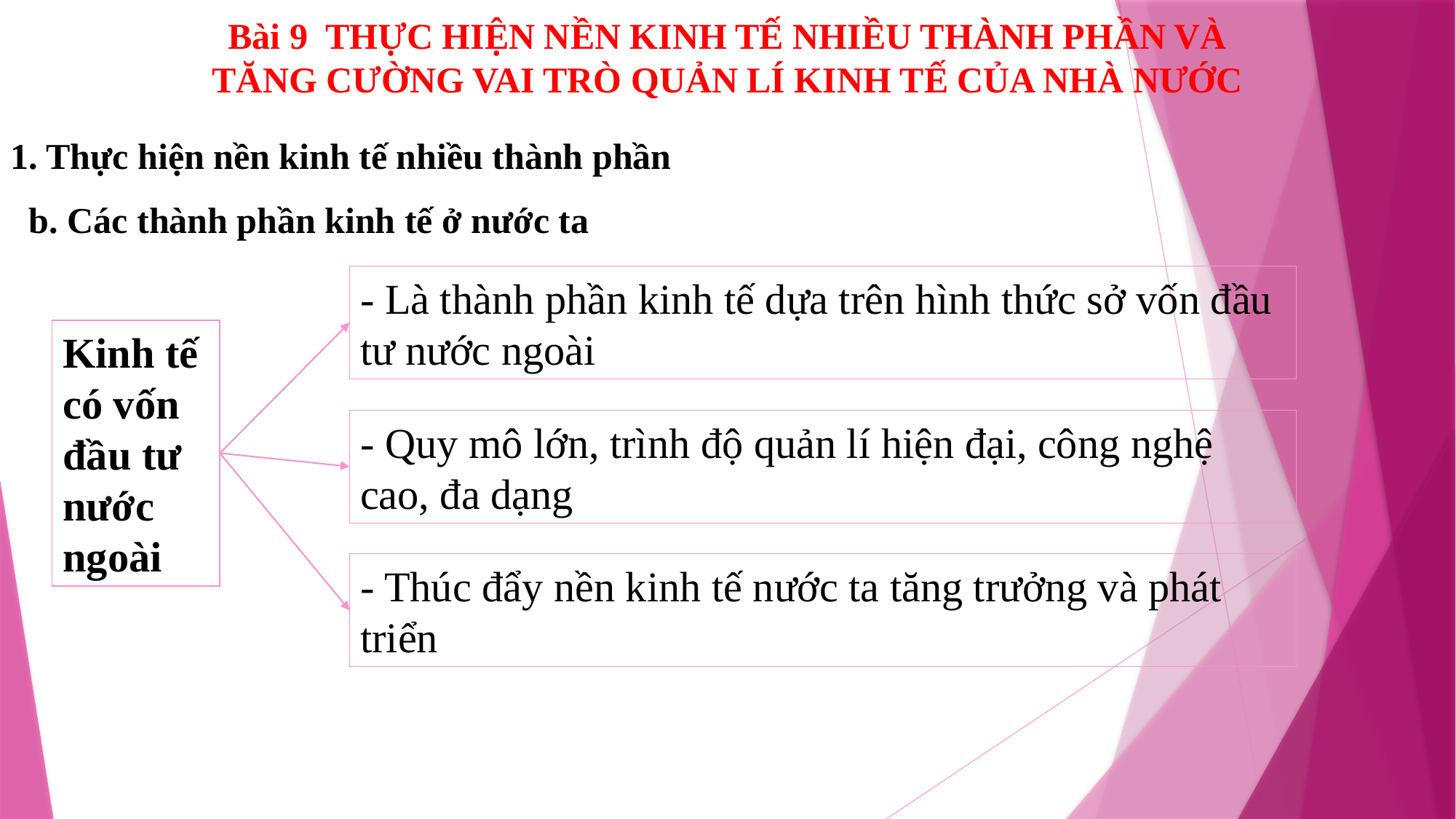

Bài 9  THỰC HIỆN NỀN KINH TẾ NHIỀU THÀNH PHẦN VÀ TĂNG CƯỜNG VAI TRÒ QUẢN LÍ KINH TẾ CỦA NHÀ NƯỚC
1. Thực hiện nền kinh tế nhiều thành phần
b. Các thành phần kinh tế ở nước ta
- Là thành phần kinh tế dựa trên hình thức sở vốn đầu tư nước ngoài
Kinh tế có vốn đầu tư nước ngoài
- Quy mô lớn, trình độ quản lí hiện đại, công nghệ cao, đa dạng
- Thúc đẩy nền kinh tế nước ta tăng trưởng và phát triển